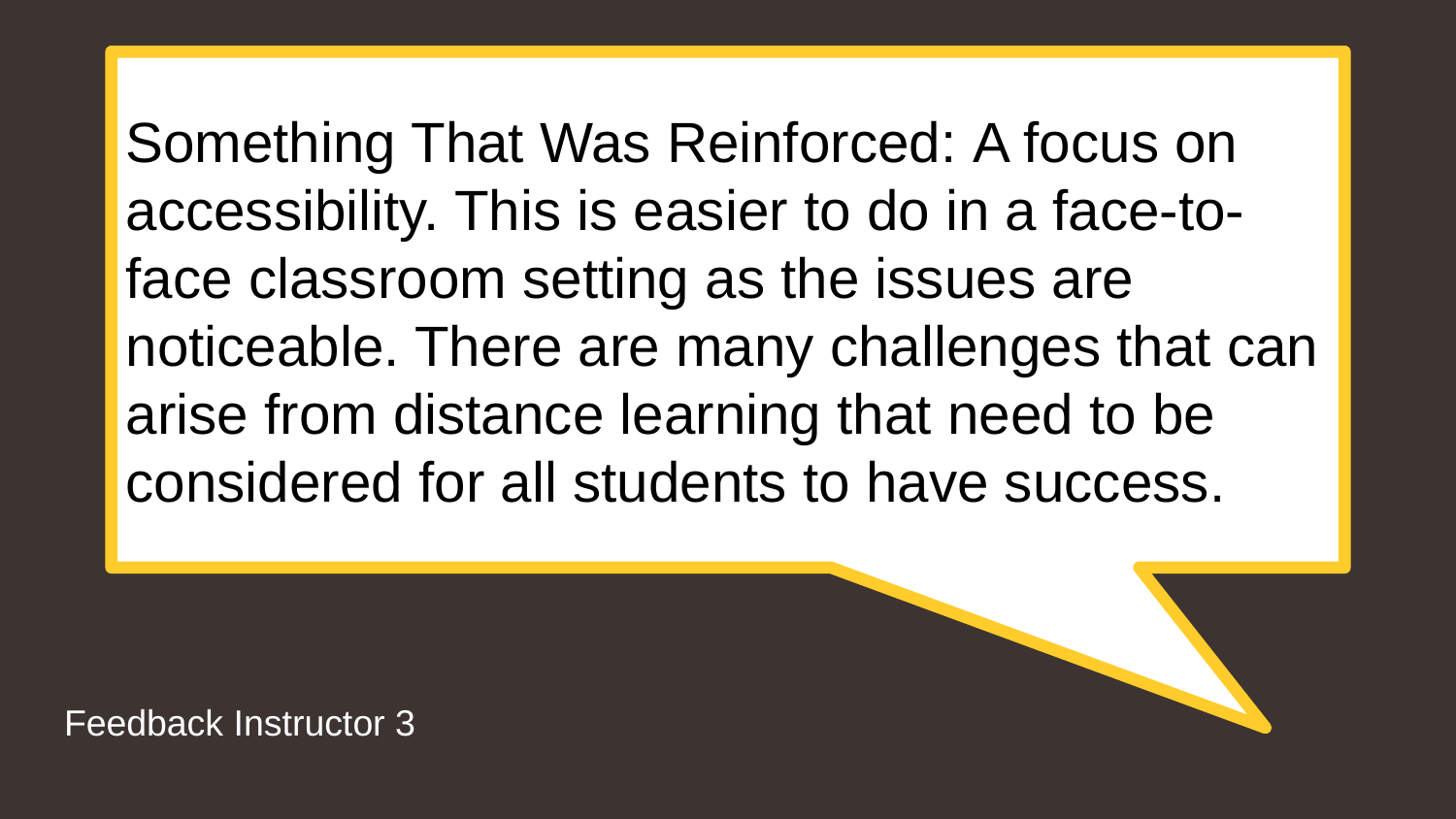

Something That Was Reinforced: A focus on accessibility. This is easier to do in a face-to-face classroom setting as the issues are noticeable. There are many challenges that can arise from distance learning that need to be considered for all students to have success.
Feedback Instructor 3